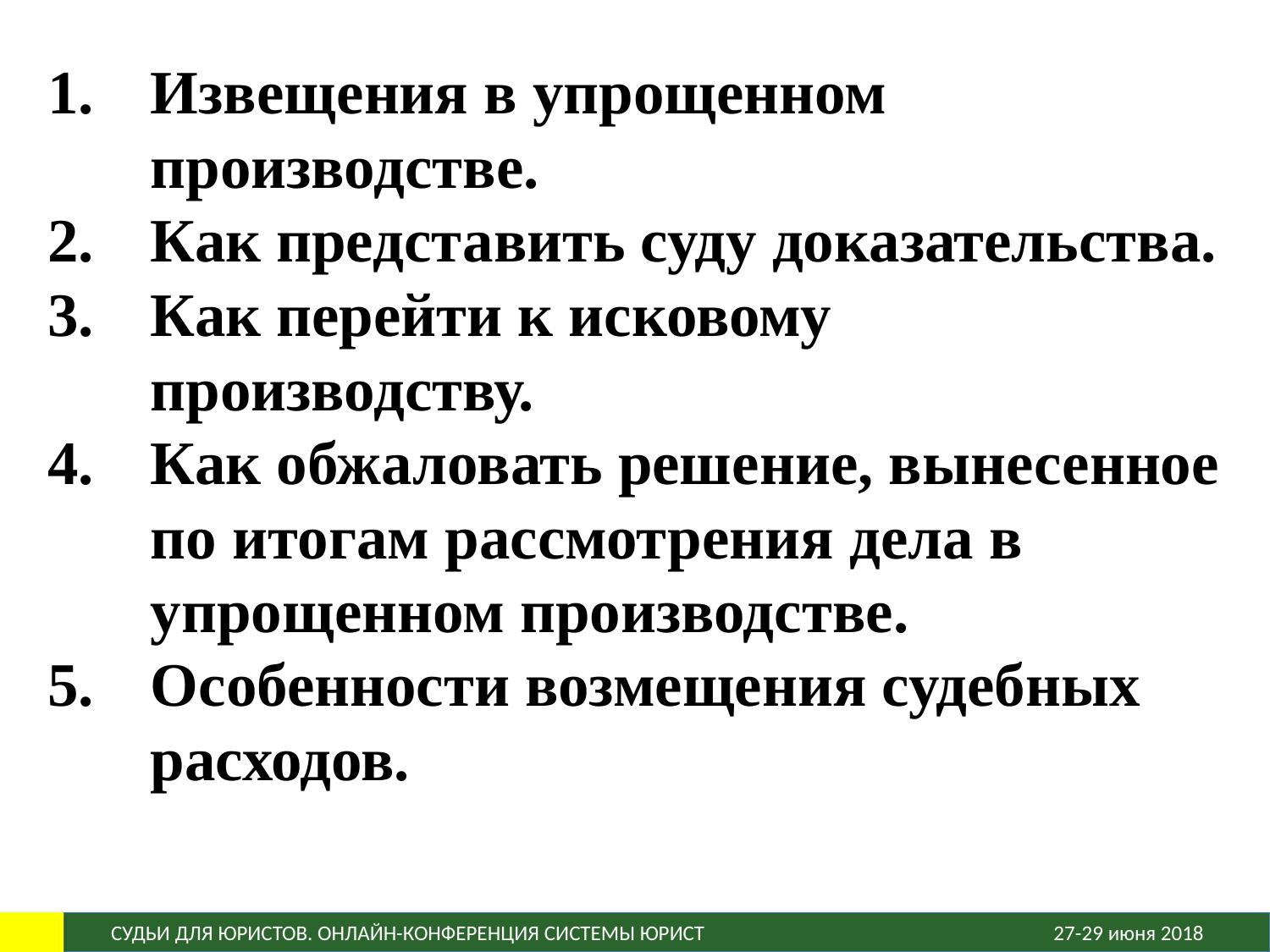

Извещения в упрощенном производстве.
Как представить суду доказательства.
Как перейти к исковому производству.
Как обжаловать решение, вынесенное по итогам рассмотрения дела в упрощенном производстве.
Особенности возмещения судебных расходов.